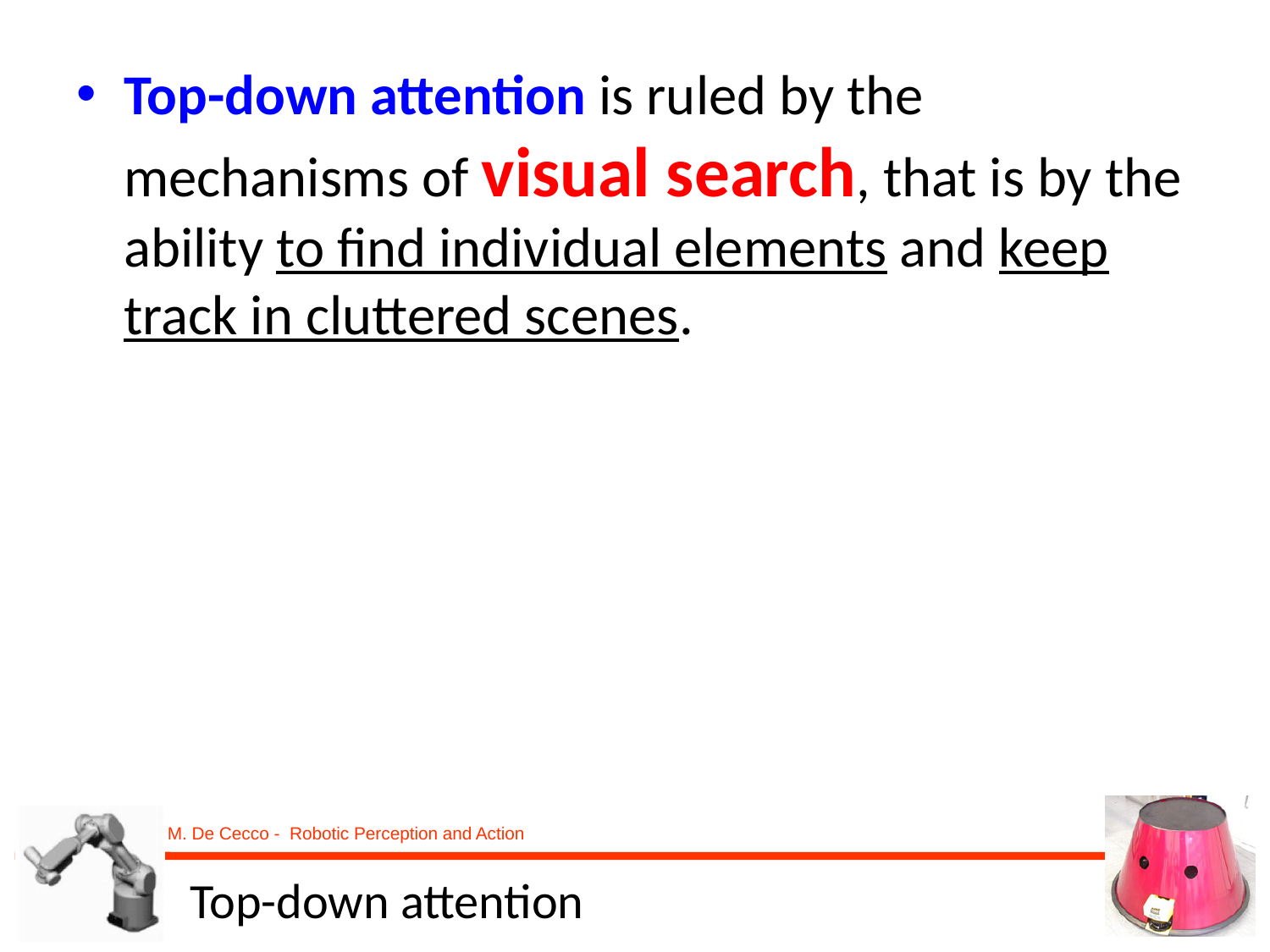

Top-down attention is ruled by the mechanisms of visual search, that is by the ability to find individual elements and keep track in cluttered scenes.
# Top-down attention